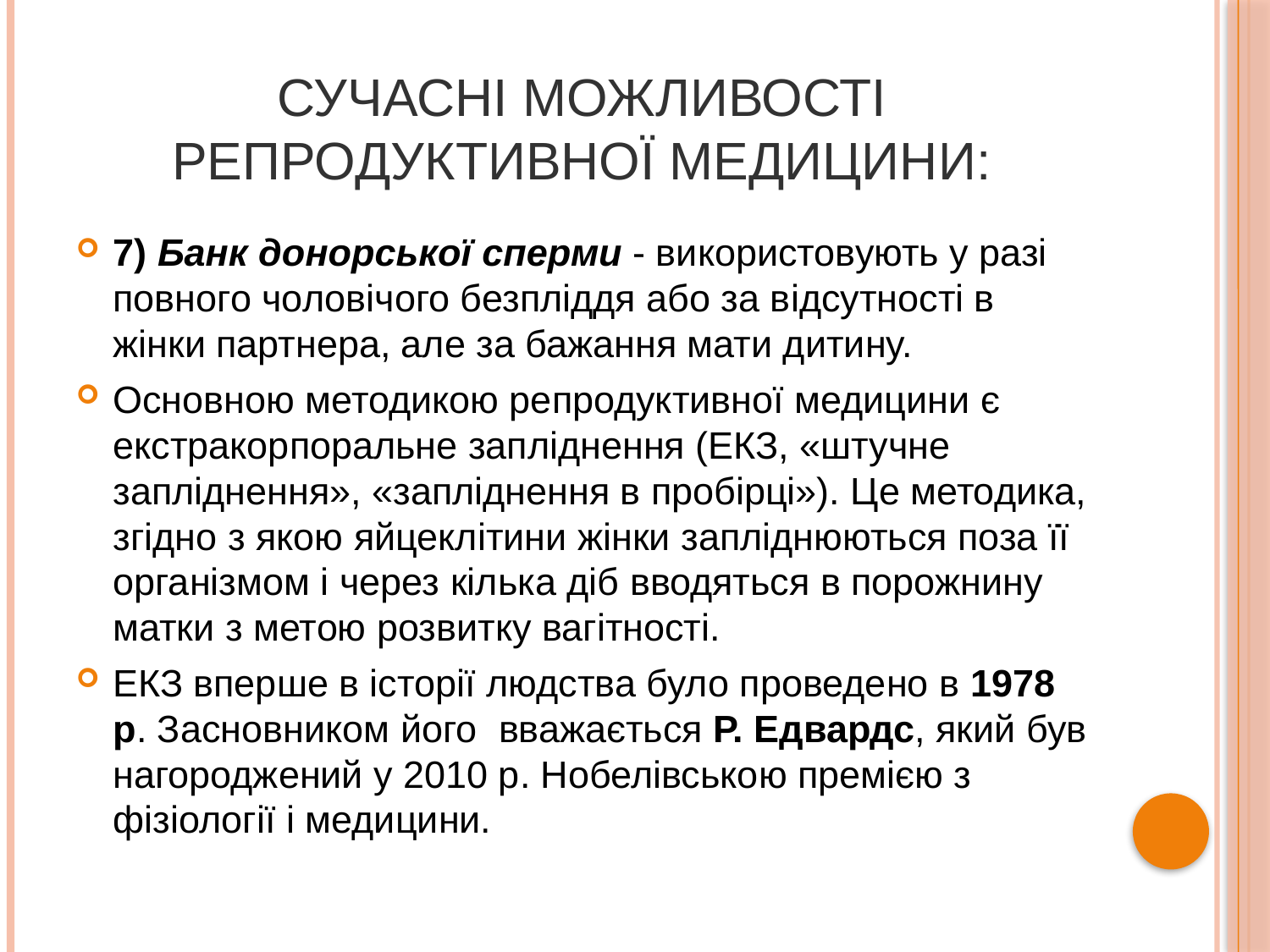

# Сучасні можливості репродуктивної медицини:
7) Банк донорської сперми - використовують у разі повного чоловічого безпліддя або за відсутності в жінки партнера, але за бажання мати дитину.
Основною методикою репродуктивної медицини є екстракорпоральне запліднення (ЕКЗ, «штучне запліднення», «запліднення в пробірці»). Це методика, згідно з якою яйцеклітини жінки запліднюються поза її організмом і через кілька діб вводяться в порожнину матки з метою розвитку вагітності.
ЕКЗ вперше в історії людства було проведено в 1978 р. Засновником його  вважається Р. Едвардс, який був нагороджений у 2010 р. Нобелівською премією з фізіології і медицини.